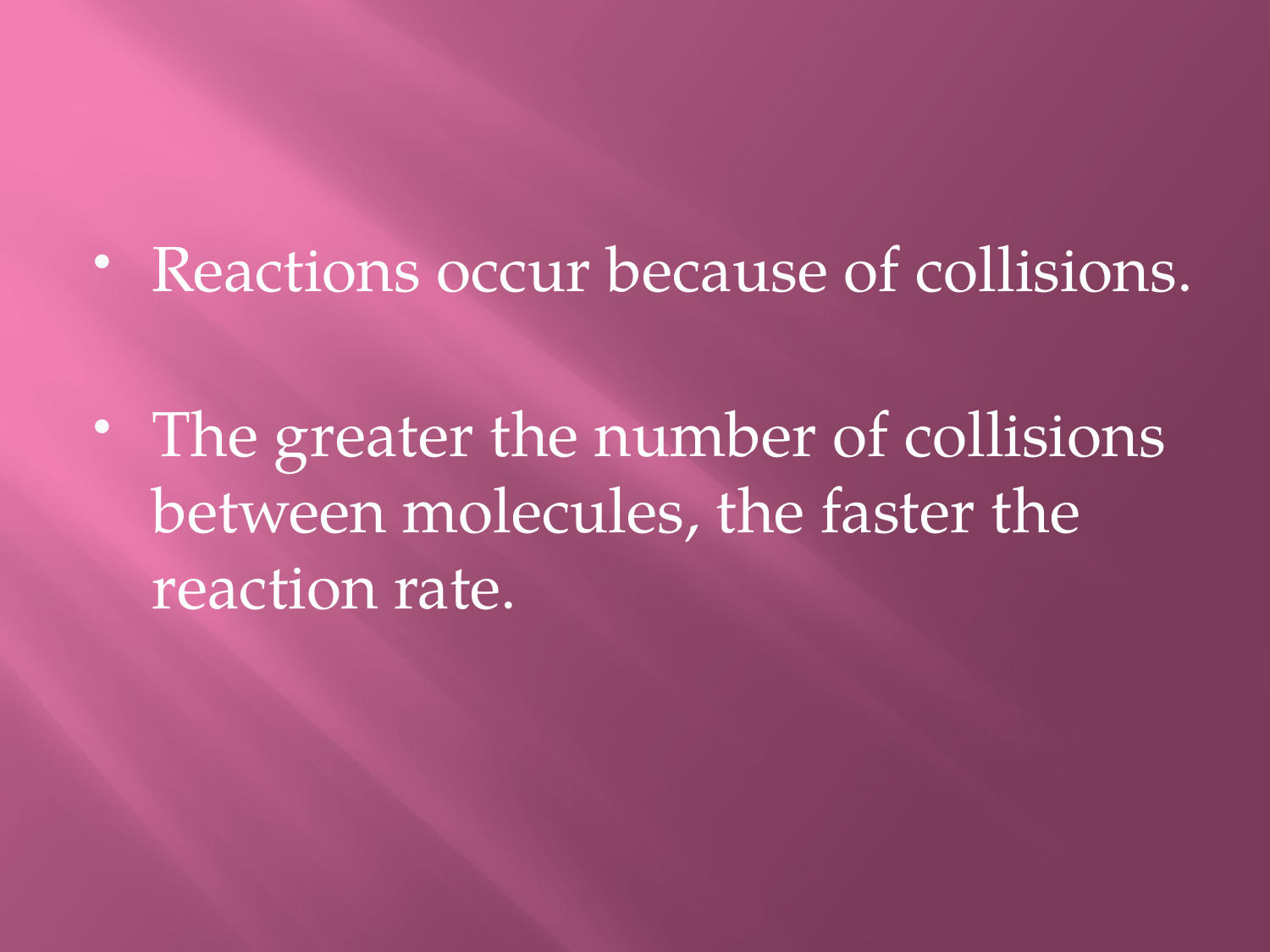

#
Reactions occur because of collisions.
The greater the number of collisions between molecules, the faster the reaction rate.